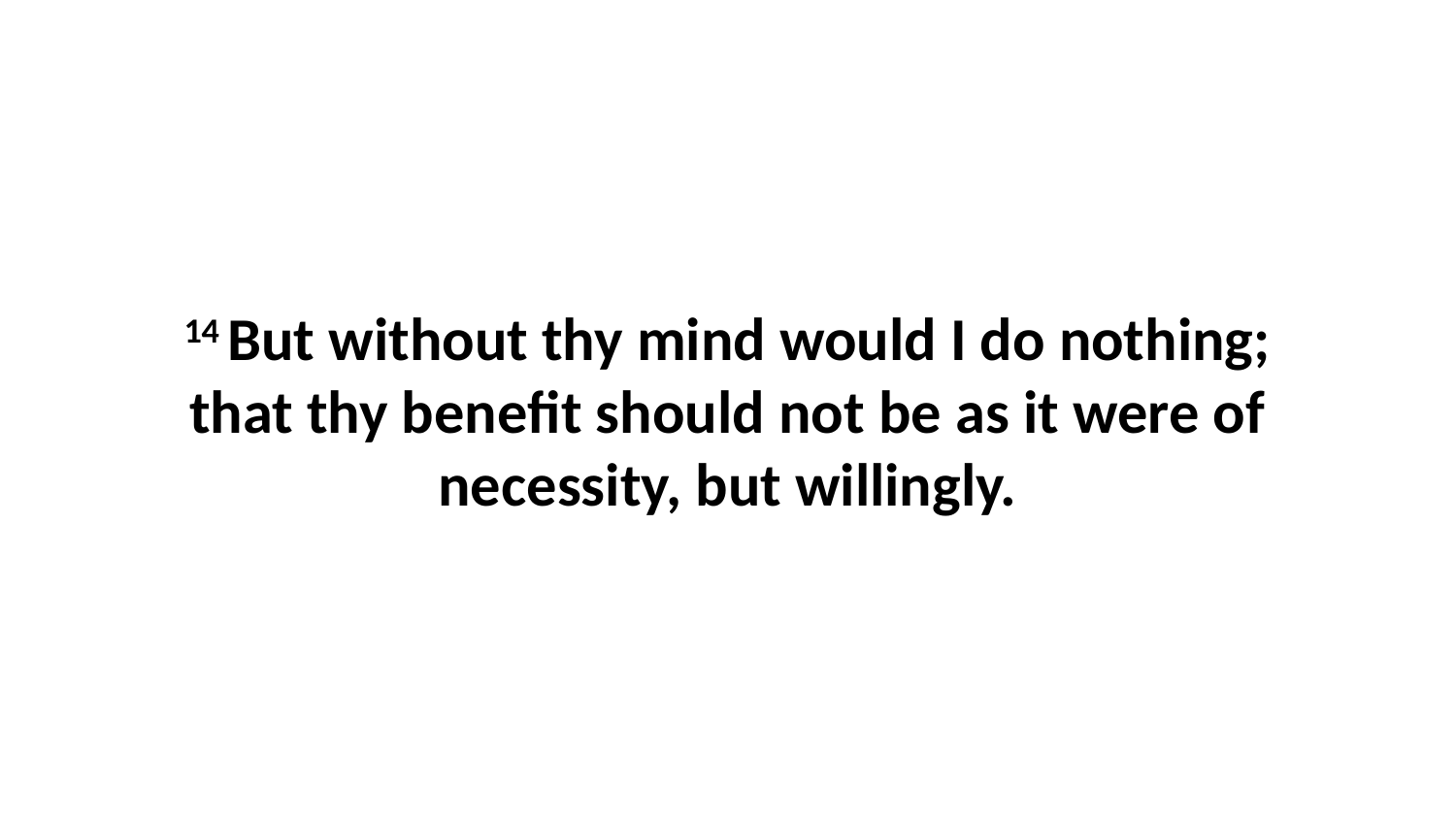

14 But without thy mind would I do nothing; that thy benefit should not be as it were of necessity, but willingly.